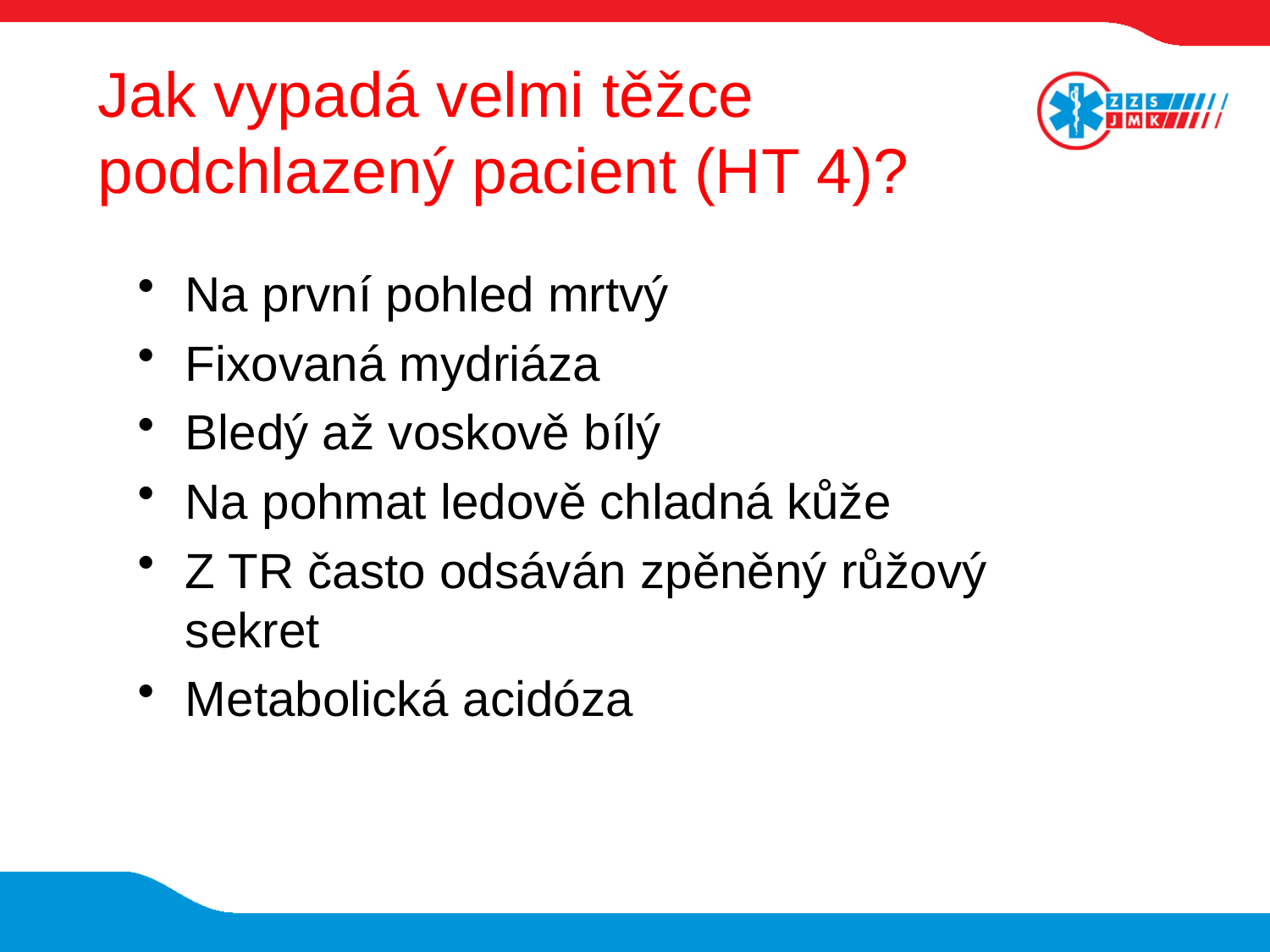

# Jak vypadá velmi těžce podchlazený pacient (HT 4)?
Na první pohled mrtvý
Fixovaná mydriáza
Bledý až voskově bílý
Na pohmat ledově chladná kůže
Z TR často odsáván zpěněný růžový sekret
Metabolická acidóza